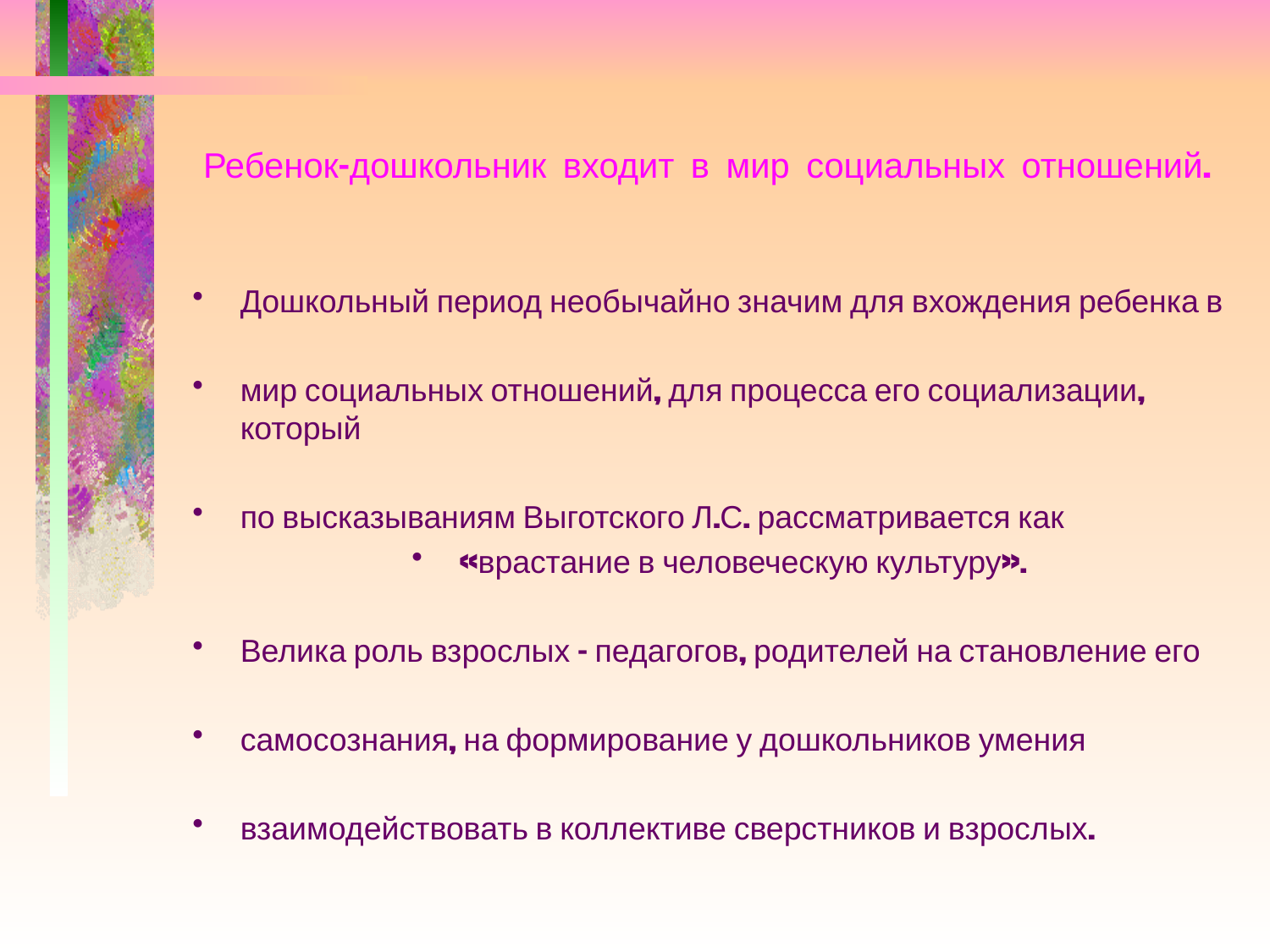

# Ребенок-дошкольник  входит  в  мир  социальных  отношений.
Дошкольный период необычайно значим для вхождения ребенка в

мир социальных отношений, для процесса его социализации, который

по высказываниям Выготского Л.С. рассматривается как
«врастание в человеческую культуру».

Велика роль взрослых - педагогов, родителей на становление его

самосознания, на формирование у дошкольников умения

взаимодействовать в коллективе сверстников и взрослых.